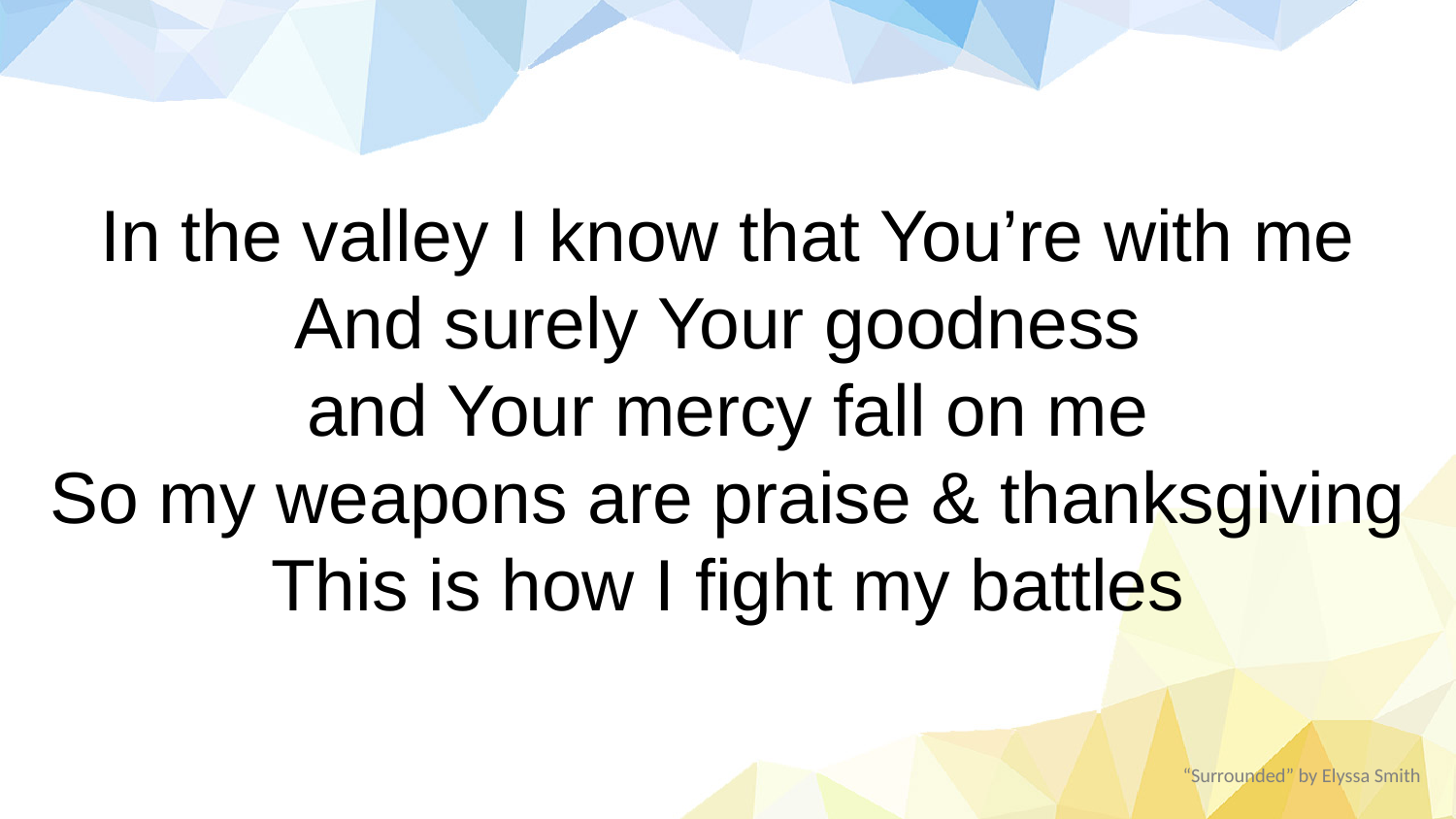

In the valley I know that You’re with me
And surely Your goodness
and Your mercy fall on me
So my weapons are praise & thanksgiving
This is how I fight my battles
“Surrounded” by Elyssa Smith